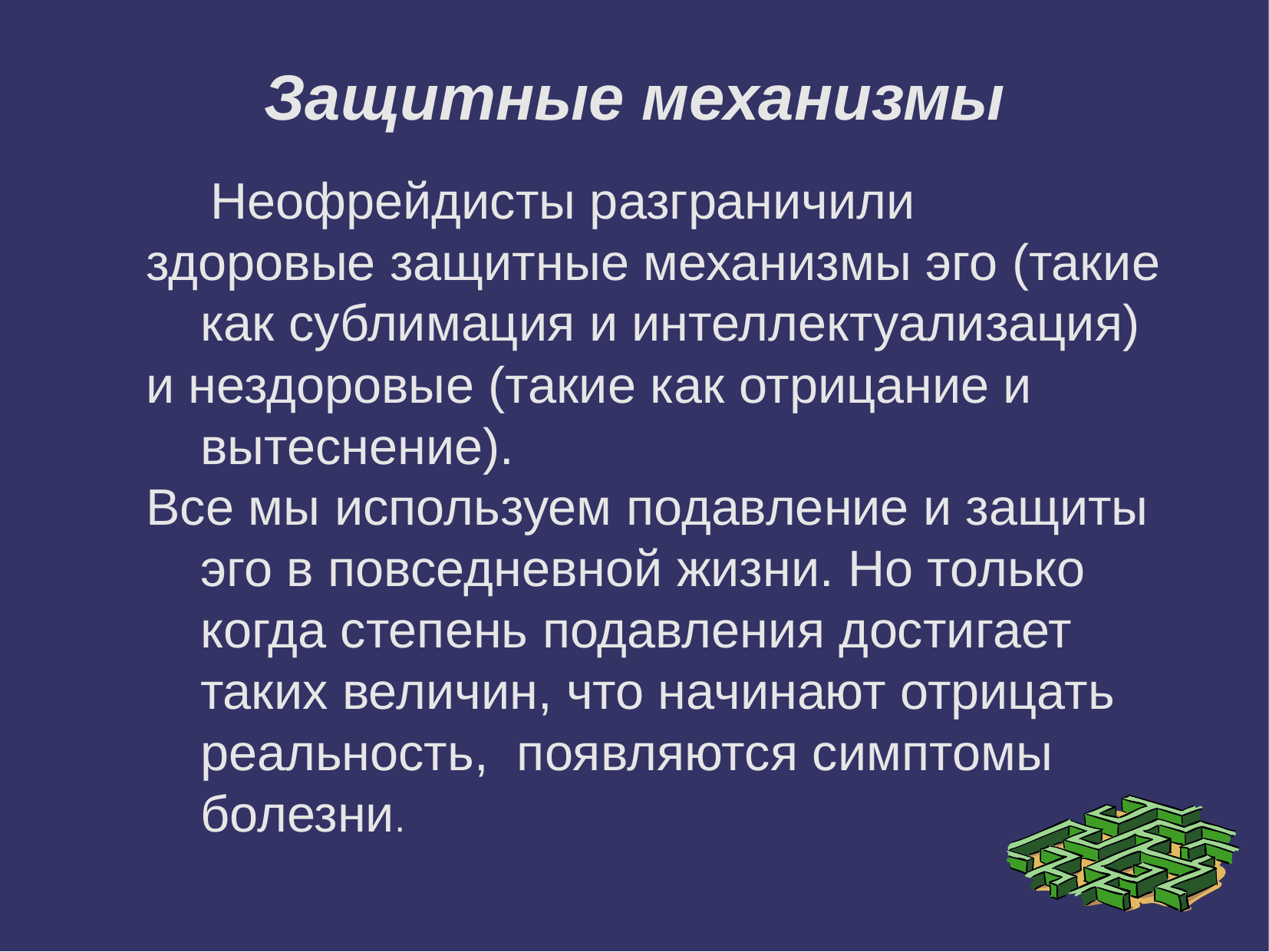

Защитные механизмы
      Неофрейдисты разграничили
здоровые защитные механизмы эго (такие как сублимация и интеллектуализация)
и нездоровые (такие как отрицание и вытеснение).
Все мы используем подавление и защиты эго в повседневной жизни. Но только когда степень подавления достигает таких величин, что начинают отрицать реальность,  появляются симптомы болезни.